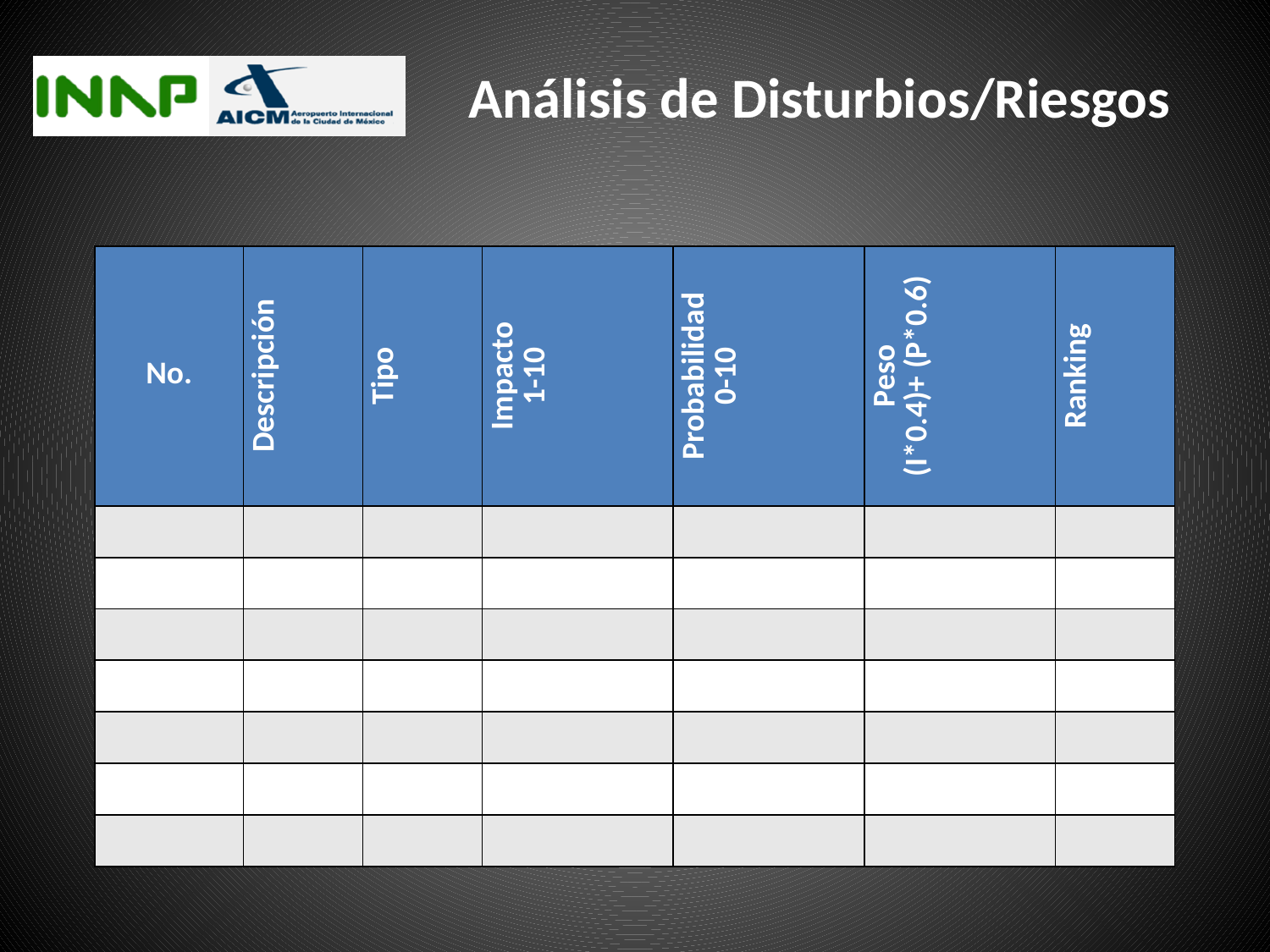

# Análisis de Disturbios/Riesgos
| No. | Descripción | Tipo | Impacto 1-10 | Probabilidad 0-10 | Peso (I\*0.4)+ (P\*0.6) | Ranking |
| --- | --- | --- | --- | --- | --- | --- |
|  |  |  |  |  |  |  |
|  |  |  |  |  |  |  |
|  |  |  |  |  |  |  |
|  |  |  |  |  |  |  |
|  |  |  |  |  |  |  |
|  |  |  |  |  |  |  |
|  |  |  |  |  |  |  |